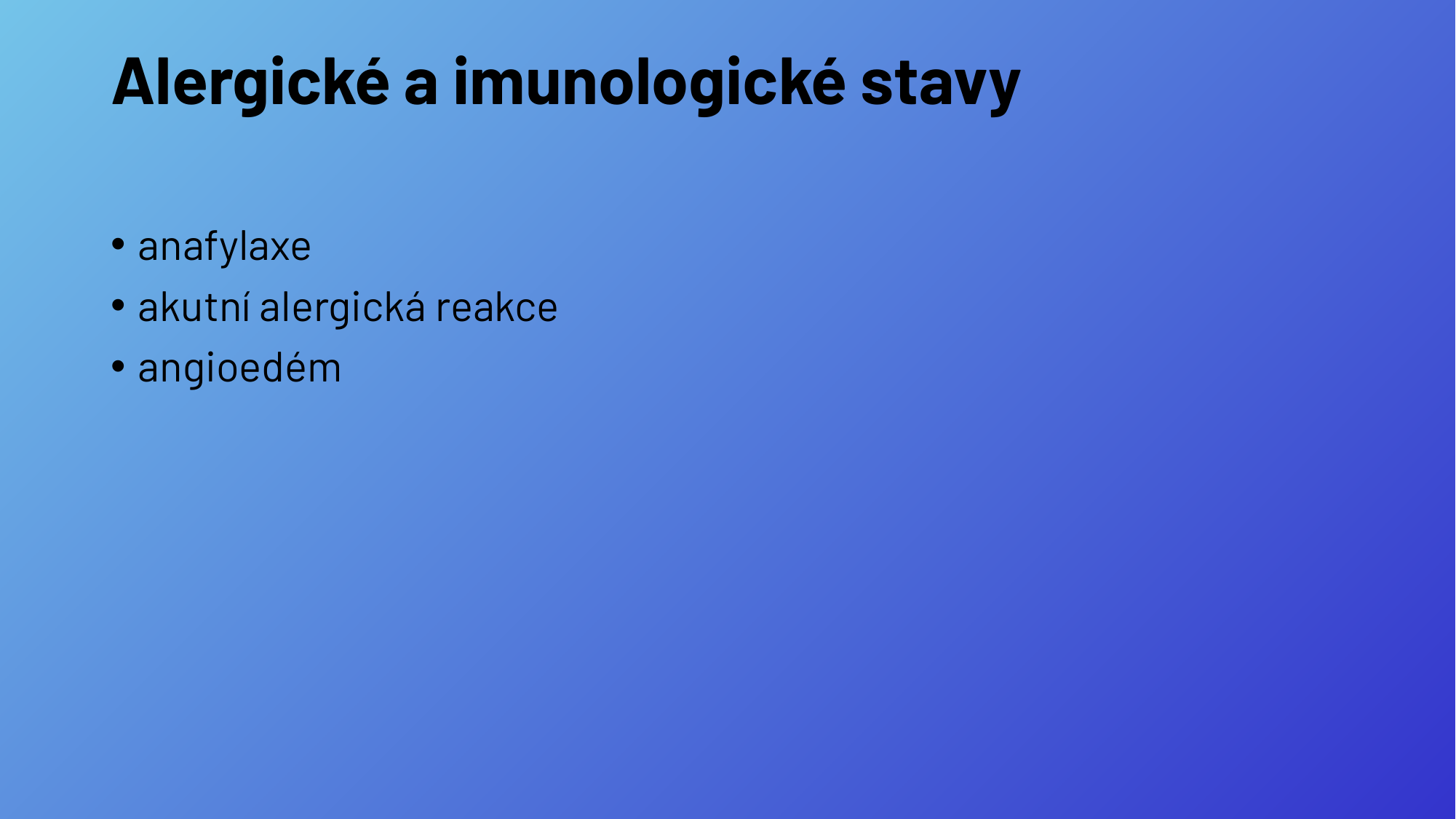

# Alergické a imunologické stavy
anafylaxe
akutní alergická reakce
angioedém